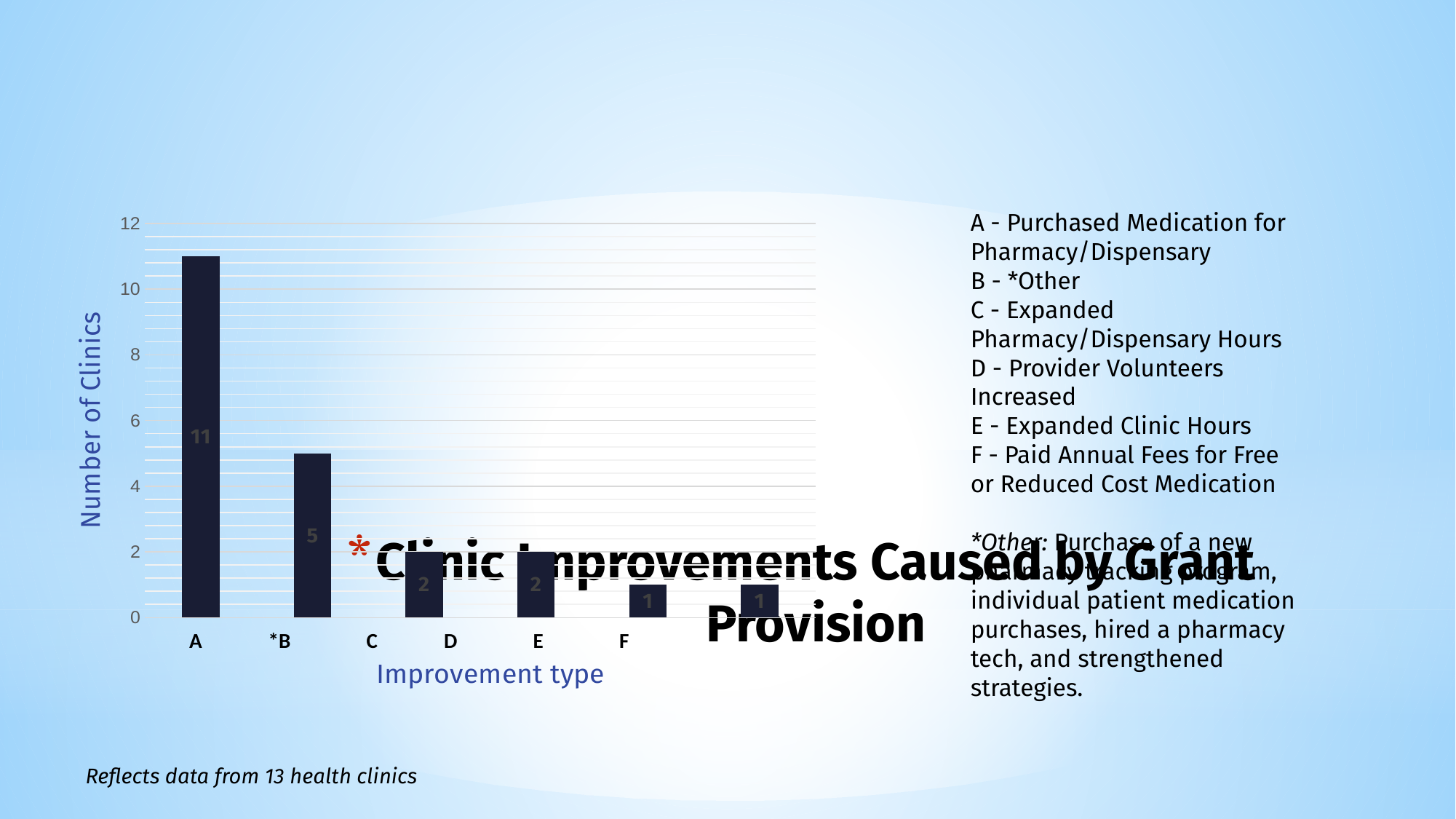

A - Purchased Medication for Pharmacy/Dispensary
B - *Other
C - Expanded Pharmacy/Dispensary Hours
D - Provider Volunteers Increased
E - Expanded Clinic Hours
F - Paid Annual Fees for Free or Reduced Cost Medication

*Other: Purchase of a new pharmacy tracking program, individual patient medication purchases, hired a pharmacy tech, and strengthened strategies.

### Chart

| Category |  |
|---|---|
| Type of Improvement | 11.0 |
# Clinic Improvements Caused by Grant Provision
A              *B                C              D                E                F
Reflects data from 13 health clinics